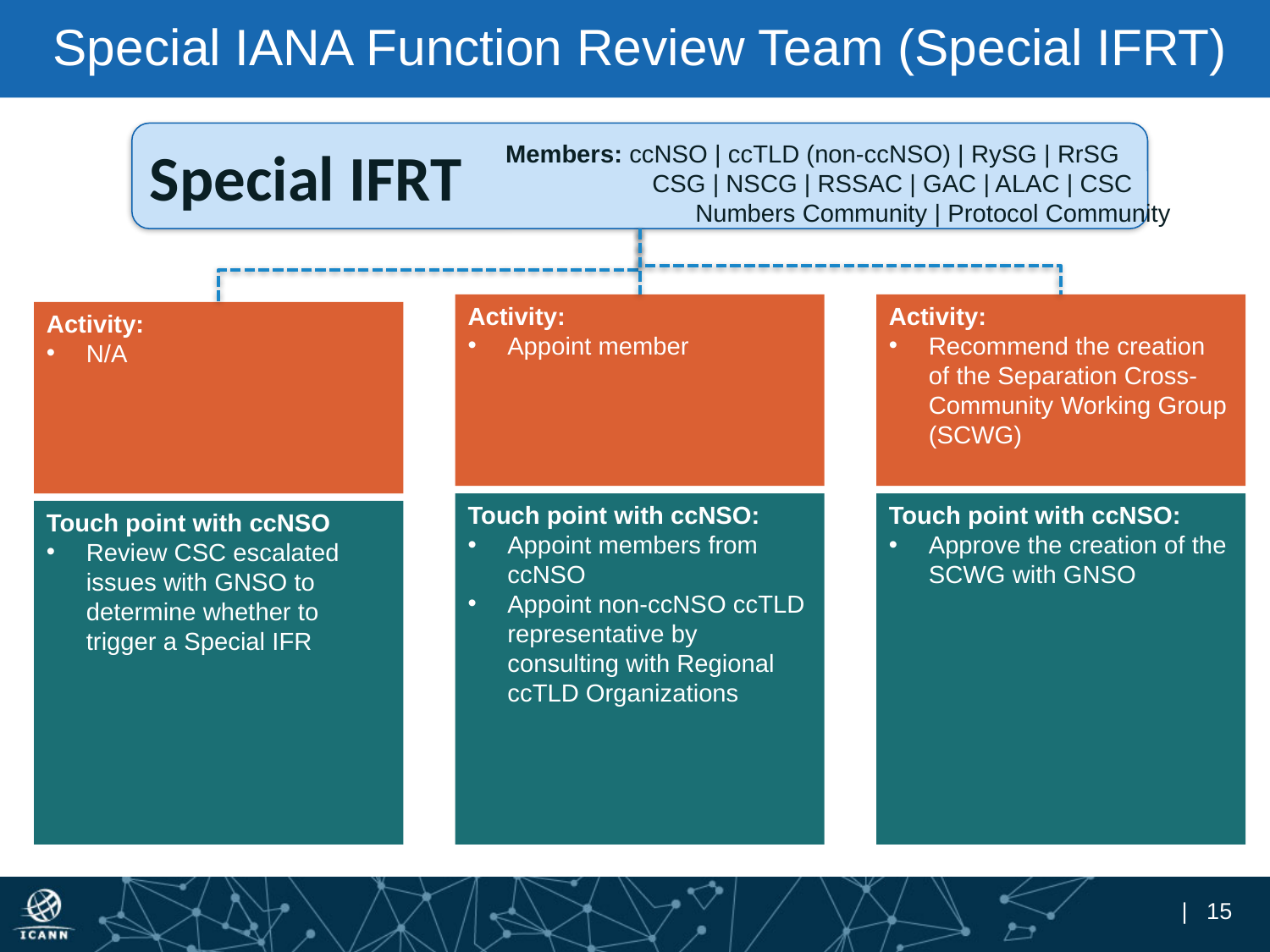

# Special IANA Function Review Team (Special IFRT)
Special IFRT
Members: ccNSO | ccTLD (non-ccNSO) | RySG | RrSG
                     CSG | NSCG | RSSAC | GAC | ALAC | CSC
	         Numbers Community | Protocol Community
Activity:
Appoint member

Activity:
Recommend the creation of the Separation Cross-Community Working Group (SCWG)
Activity:
N/A
Touch point with ccNSO:
Appoint members from ccNSO
Appoint non-ccNSO ccTLD representative by consulting with Regional ccTLD Organizations

Touch point with ccNSO:
Approve the creation of the SCWG with GNSO

Touch point with ccNSO
Review CSC escalated issues with GNSO to determine whether to trigger a Special IFR